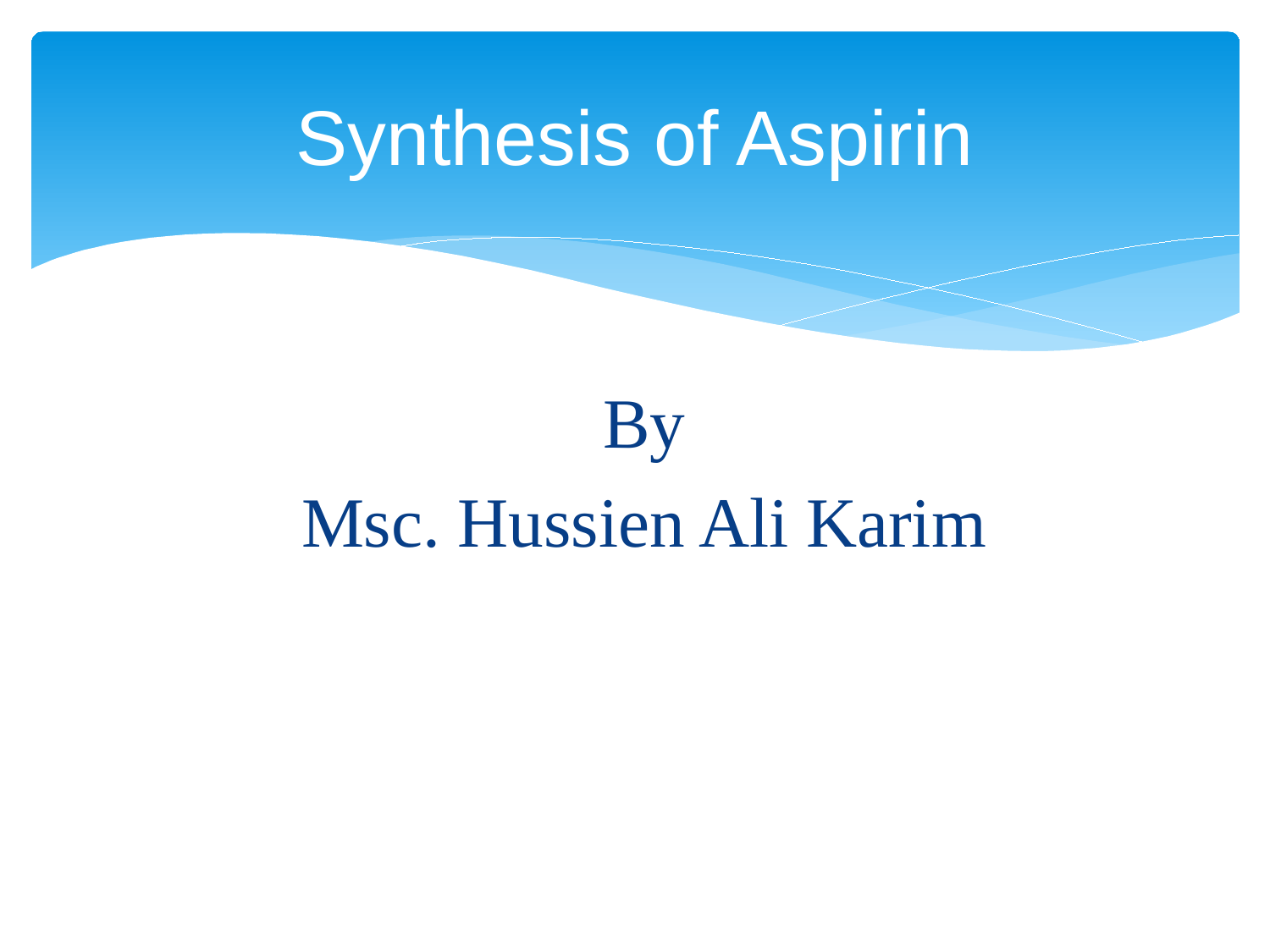

# Synthesis of Aspirin
By
Msc. Hussien Ali Karim